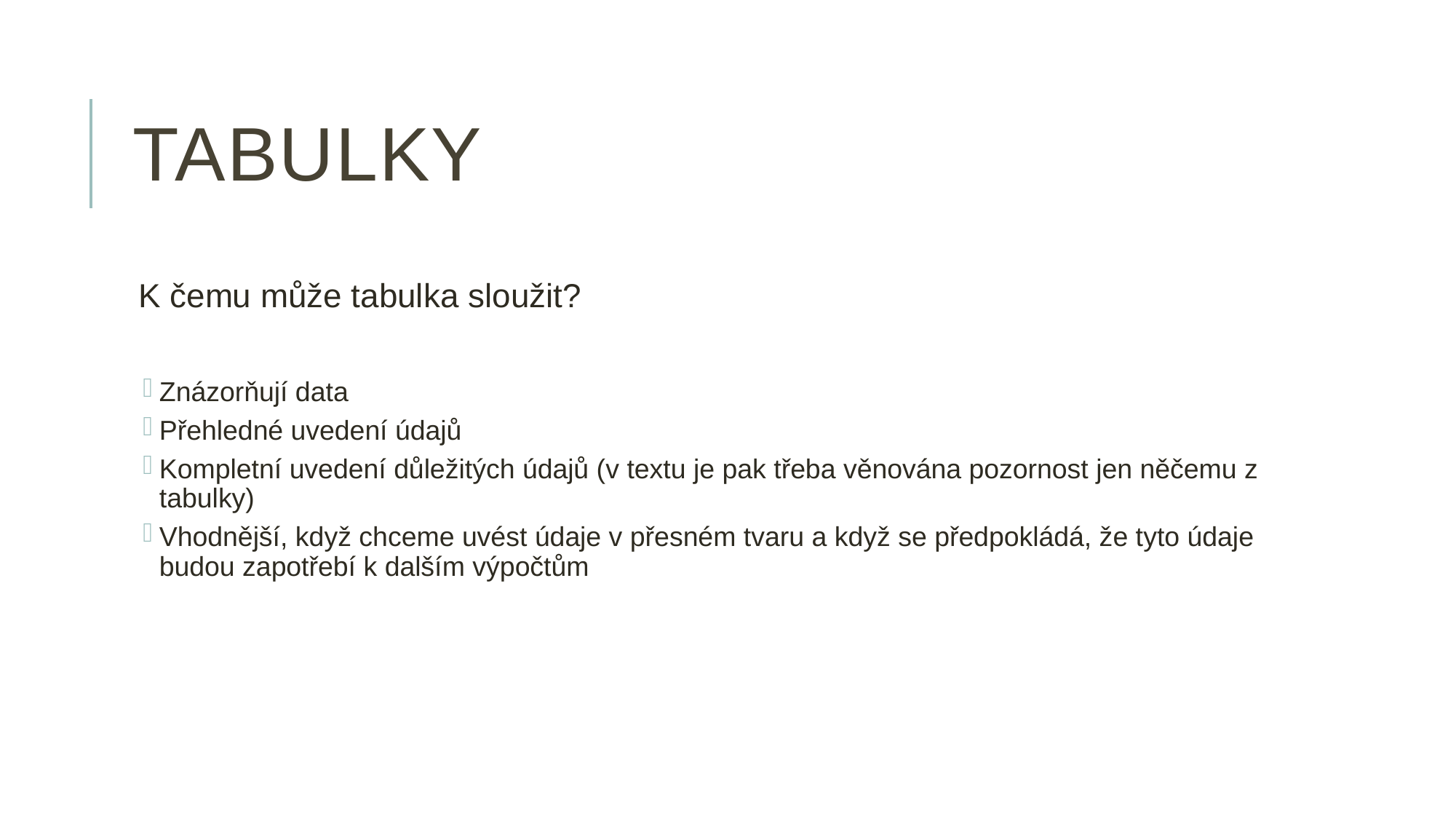

# TABULKY
K čemu může tabulka sloužit?

Znázorňují data
Přehledné uvedení údajů
Kompletní uvedení důležitých údajů (v textu je pak třeba věnována pozornost jen něčemu z tabulky)
Vhodnější, když chceme uvést údaje v přesném tvaru a když se předpokládá, že tyto údaje budou zapotřebí k dalším výpočtům